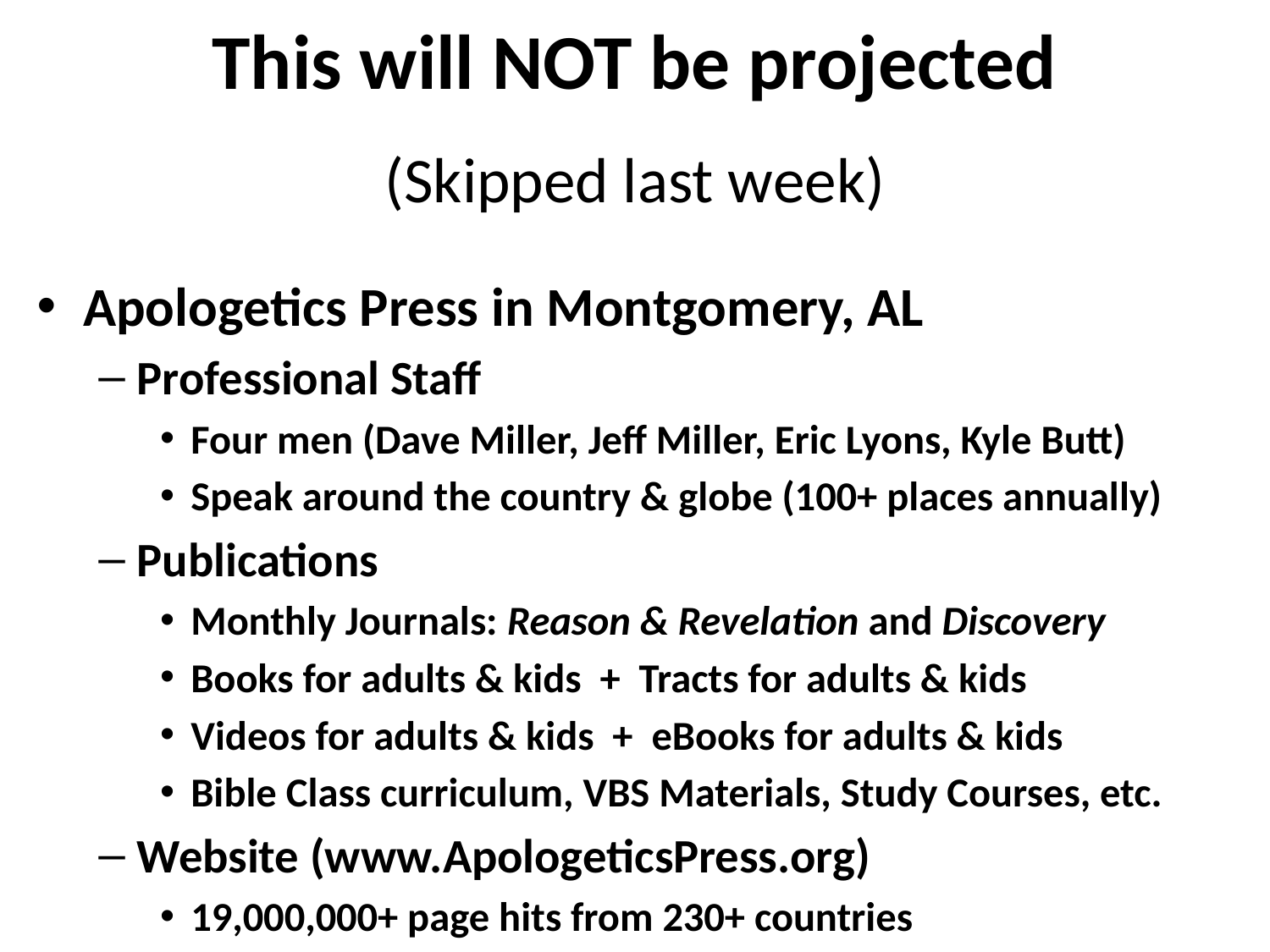

This will NOT be projected
# (Skipped last week)
Apologetics Press in Montgomery, AL
Professional Staff
Four men (Dave Miller, Jeff Miller, Eric Lyons, Kyle Butt)
Speak around the country & globe (100+ places annually)
Publications
Monthly Journals: Reason & Revelation and Discovery
Books for adults & kids  +  Tracts for adults & kids
Videos for adults & kids  +  eBooks for adults & kids
Bible Class curriculum, VBS Materials, Study Courses, etc.
Website (www.ApologeticsPress.org)
19,000,000+ page hits from 230+ countries